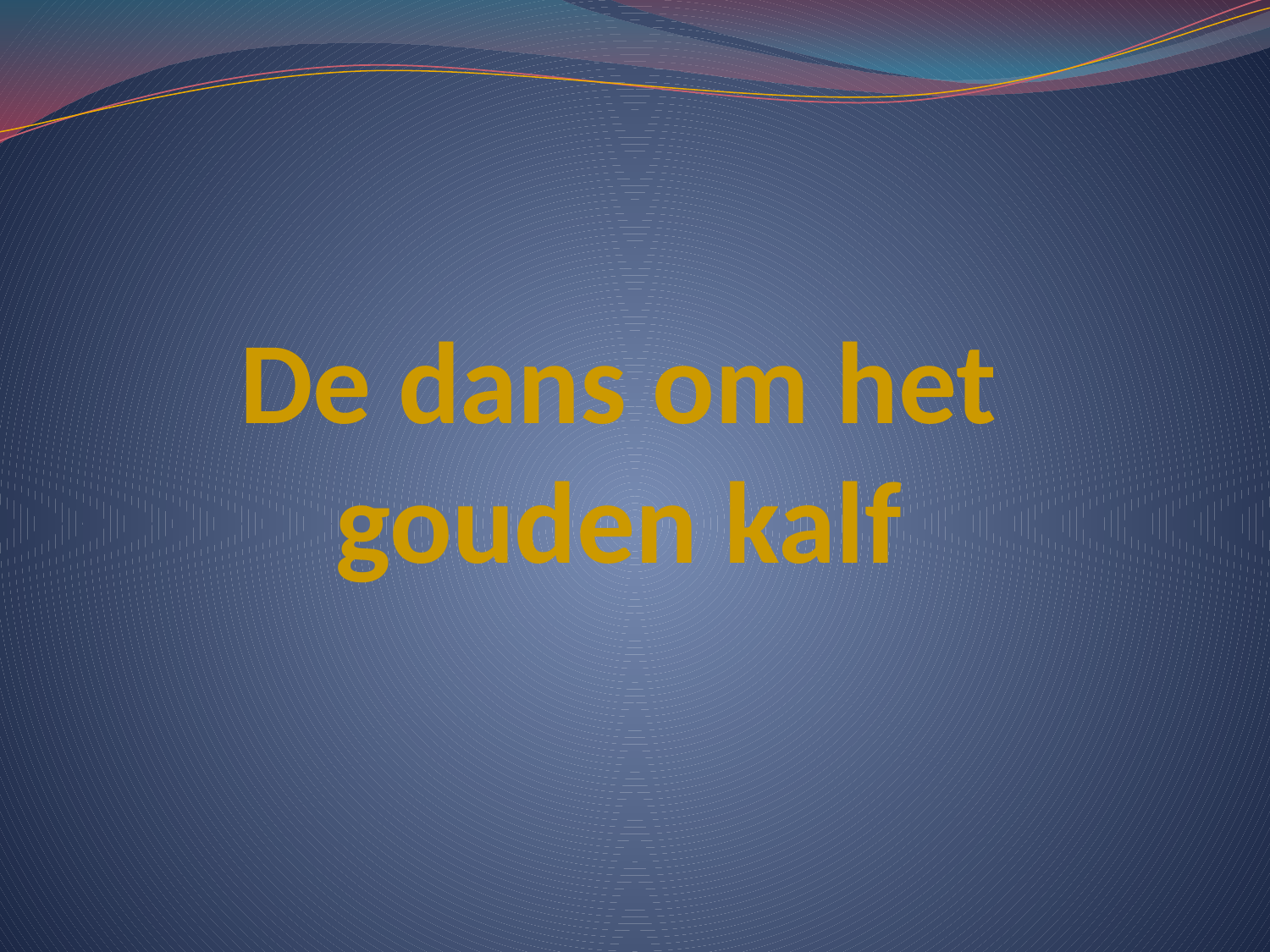

# De dans om het gouden kalf